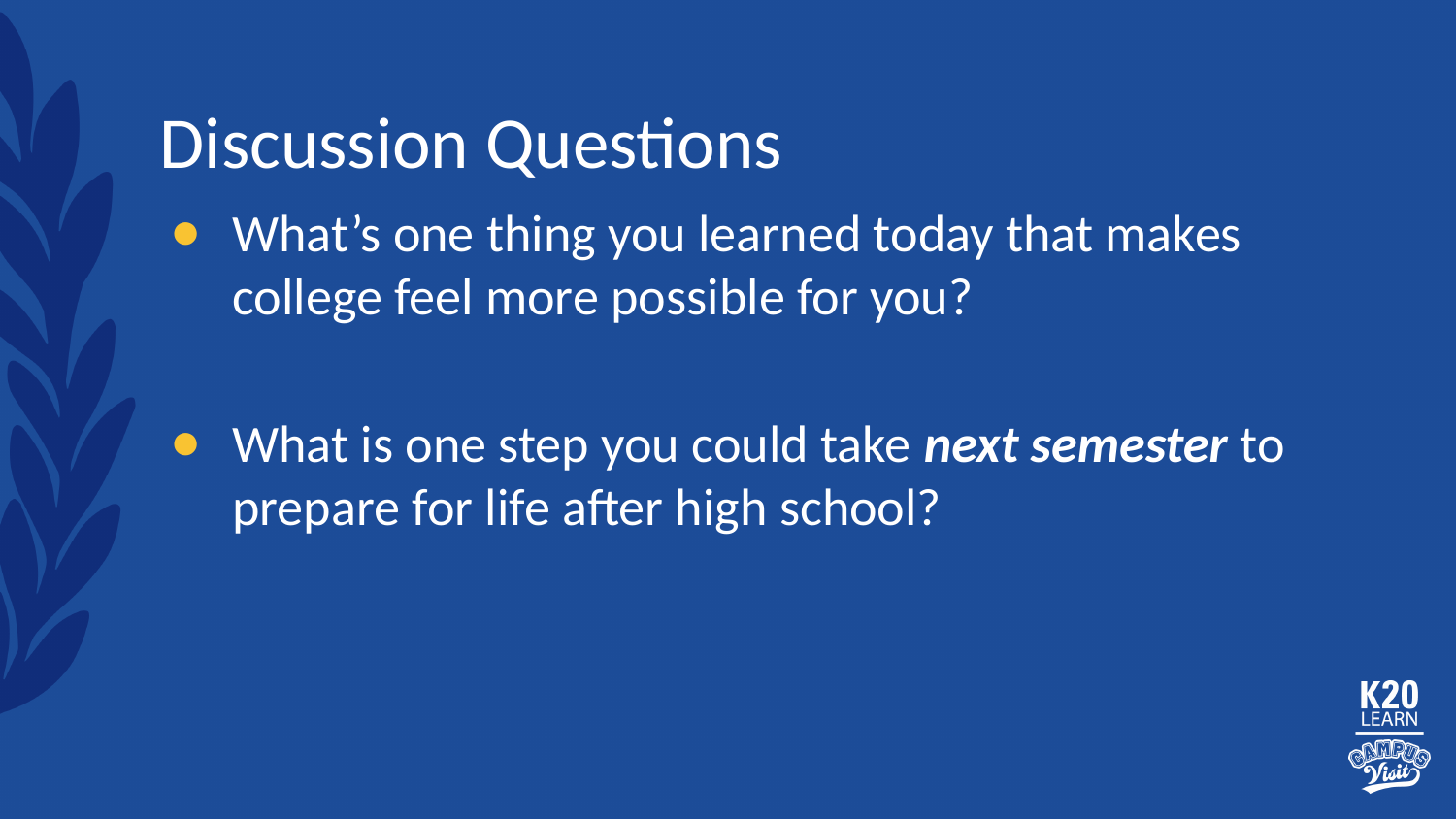

# Discussion Questions
What’s one thing you learned today that makes college feel more possible for you?

What is one step you could take next semester to prepare for life after high school?